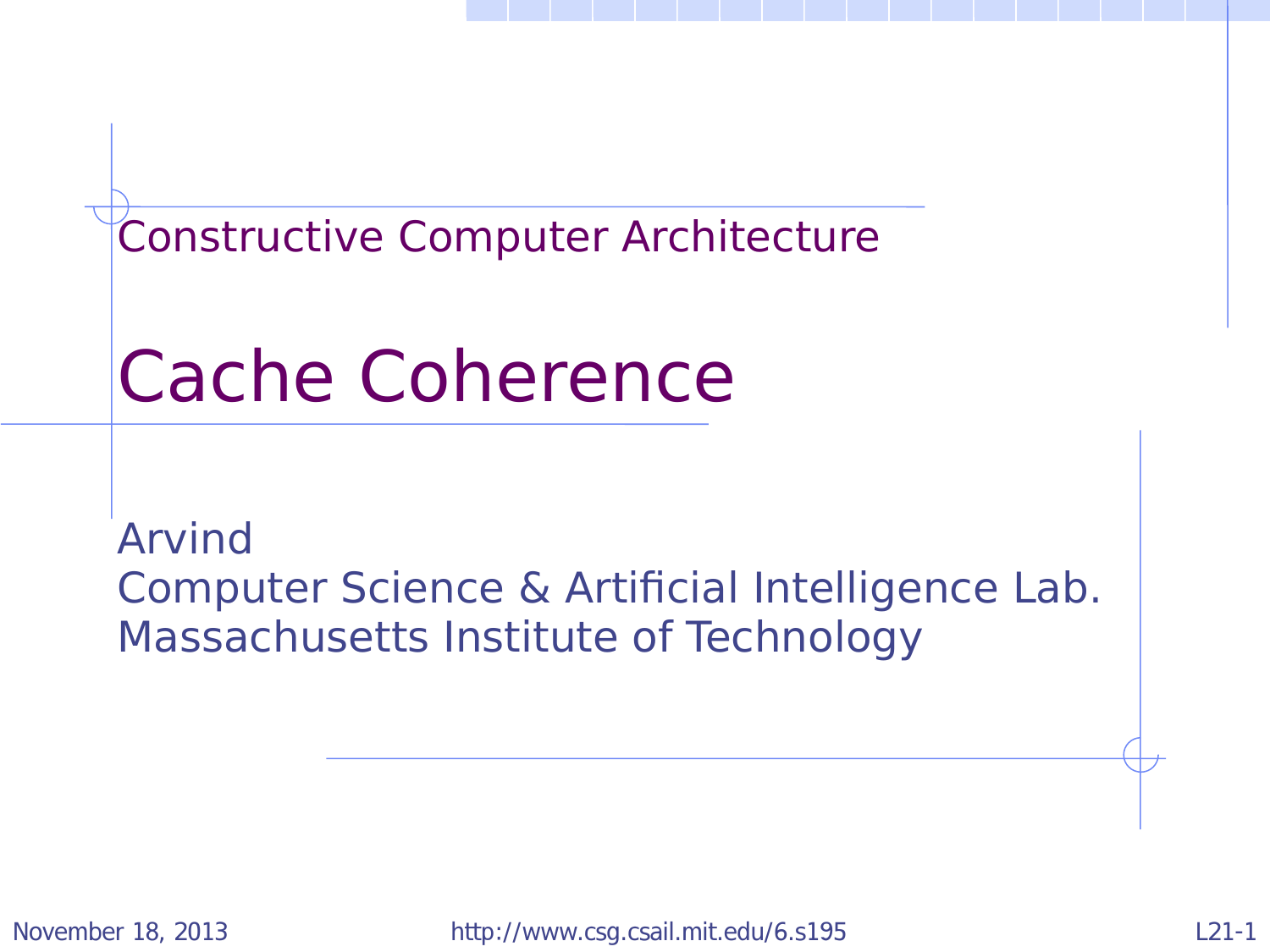

Constructive Computer Architecture

Cache Coherence

Arvind
Computer Science & Artificial Intelligence Lab.
Massachusetts Institute of Technology

November 18, 2013
http://www.csg.csail.mit.edu/6.s195
L21-1